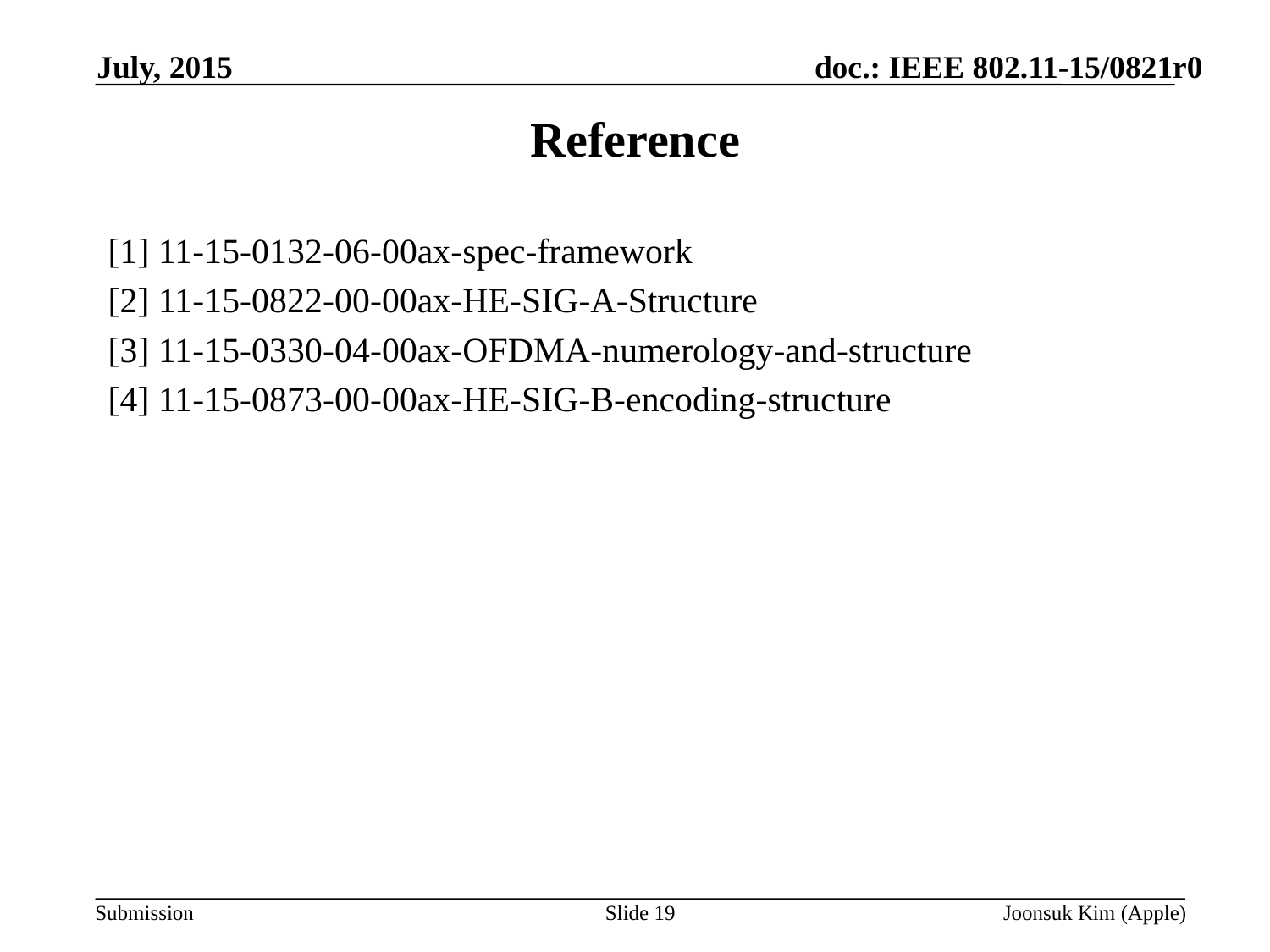

July, 2015
# Reference
[1] 11-15-0132-06-00ax-spec-framework
[2] 11-15-0822-00-00ax-HE-SIG-A-Structure
[3] 11-15-0330-04-00ax-OFDMA-numerology-and-structure
[4] 11-15-0873-00-00ax-HE-SIG-B-encoding-structure

Slide 19
Joonsuk Kim (Apple)